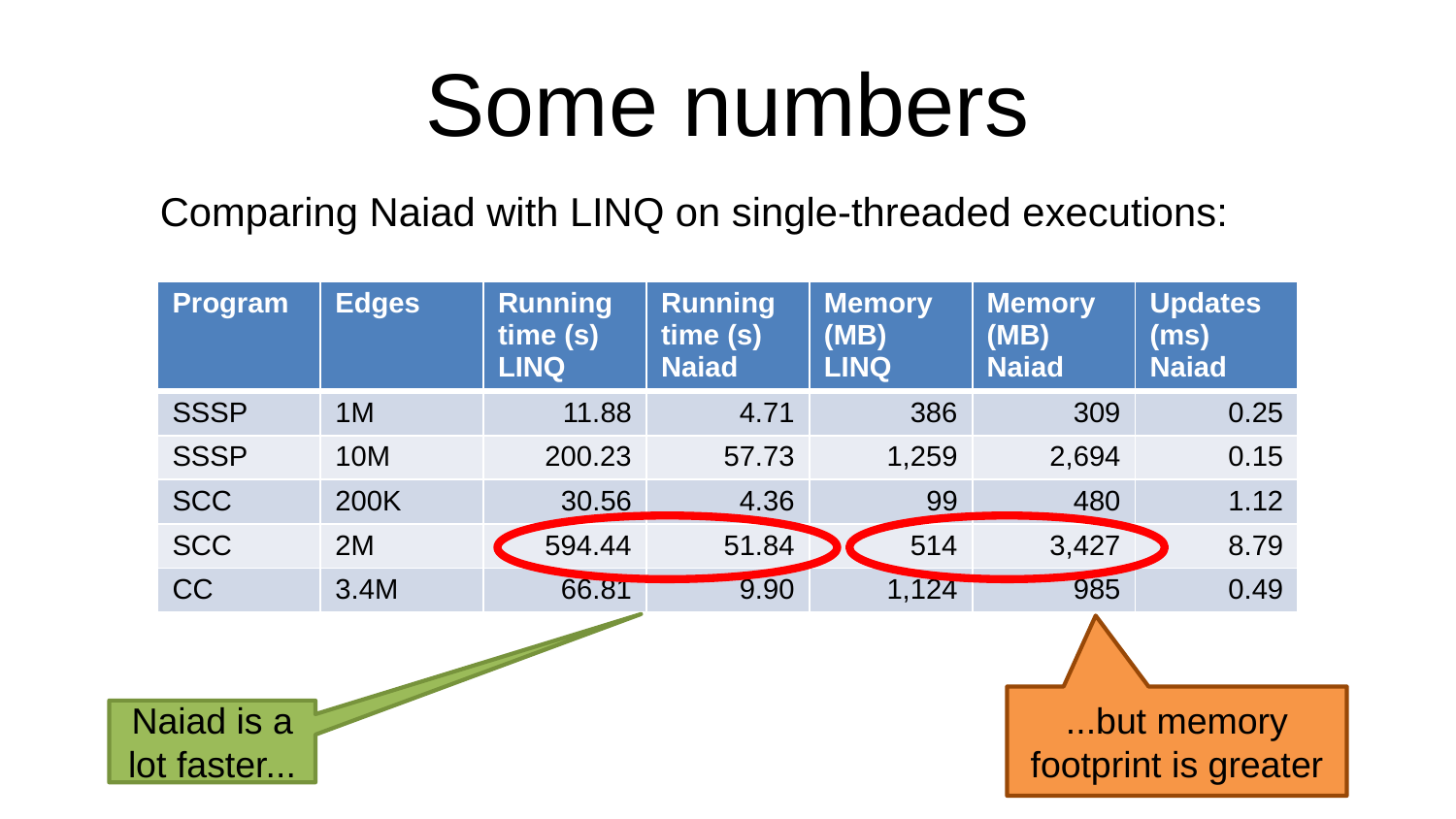

# Some numbers
Comparing Naiad with LINQ on single-threaded executions:
| Program | Edges | Running time (s) LINQ | Running time (s) Naiad | Memory (MB) LINQ | Memory (MB) Naiad | Updates (ms) Naiad |
| --- | --- | --- | --- | --- | --- | --- |
| SSSP | 1M | 11.88 | 4.71 | 386 | 309 | 0.25 |
| SSSP | 10M | 200.23 | 57.73 | 1,259 | 2,694 | 0.15 |
| SCC | 200K | 30.56 | 4.36 | 99 | 480 | 1.12 |
| SCC | 2M | 594.44 | 51.84 | 514 | 3,427 | 8.79 |
| CC | 3.4M | 66.81 | 9.90 | 1,124 | 985 | 0.49 |

...but memory footprint is greater
Naiad is a lot faster...